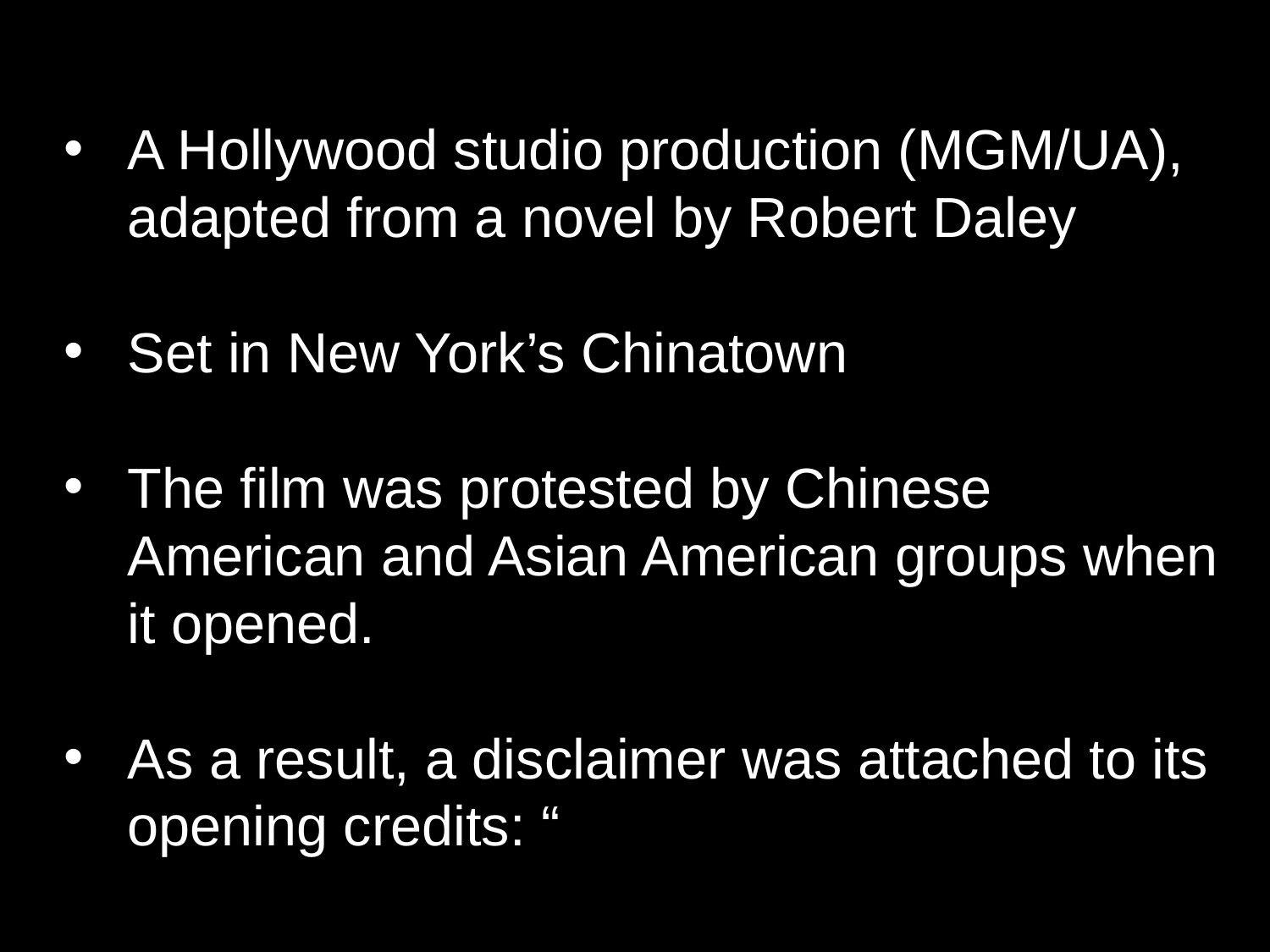

A Hollywood studio production (MGM/UA), adapted from a novel by Robert Daley

Set in New York’s Chinatown

The film was protested by Chinese American and Asian American groups when it opened.

As a result, a disclaimer was attached to its opening credits: “